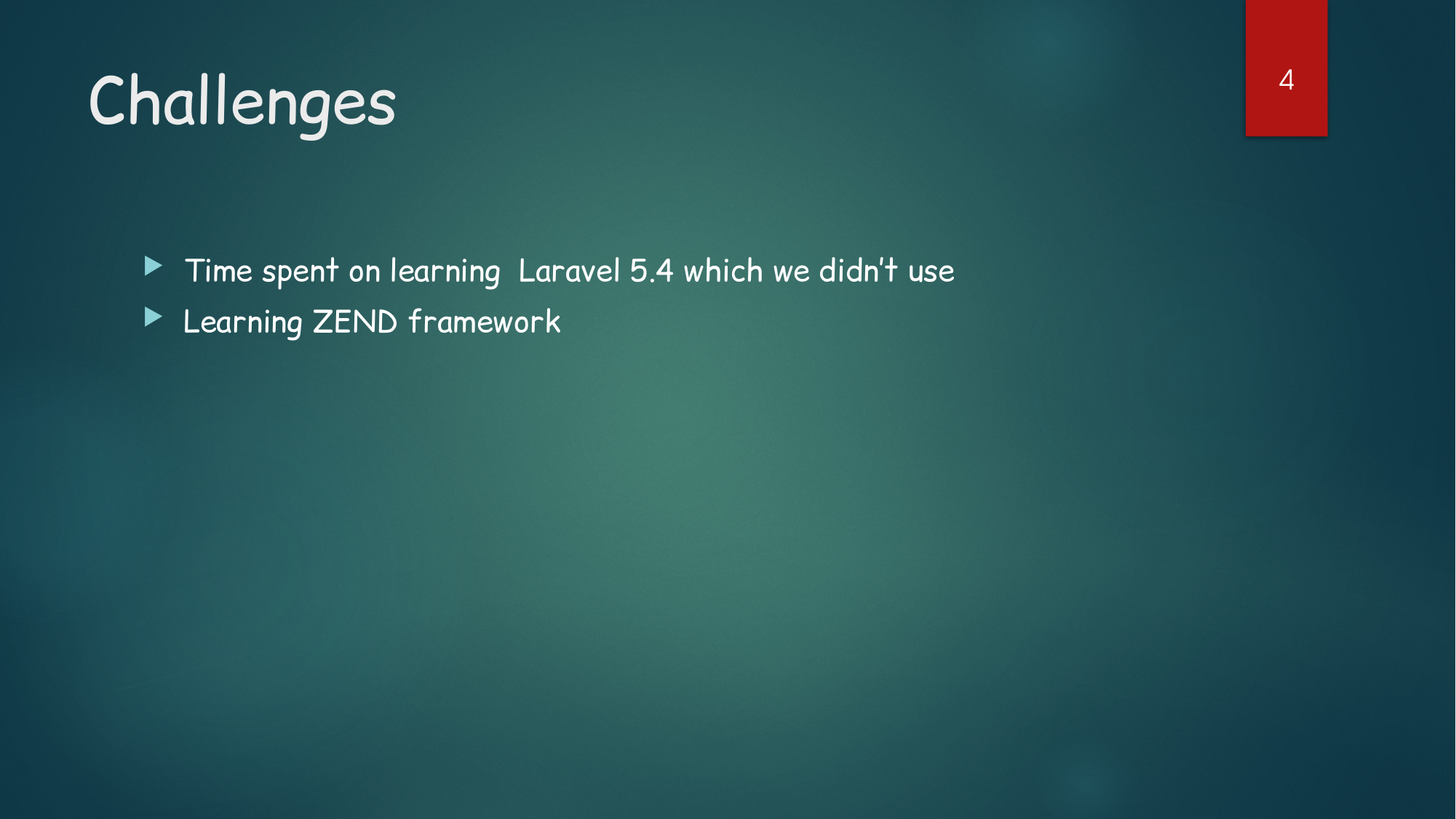

# Challenges
4
Time spent on learning  Laravel 5.4 which we didn’t use
Learning ZEND framework